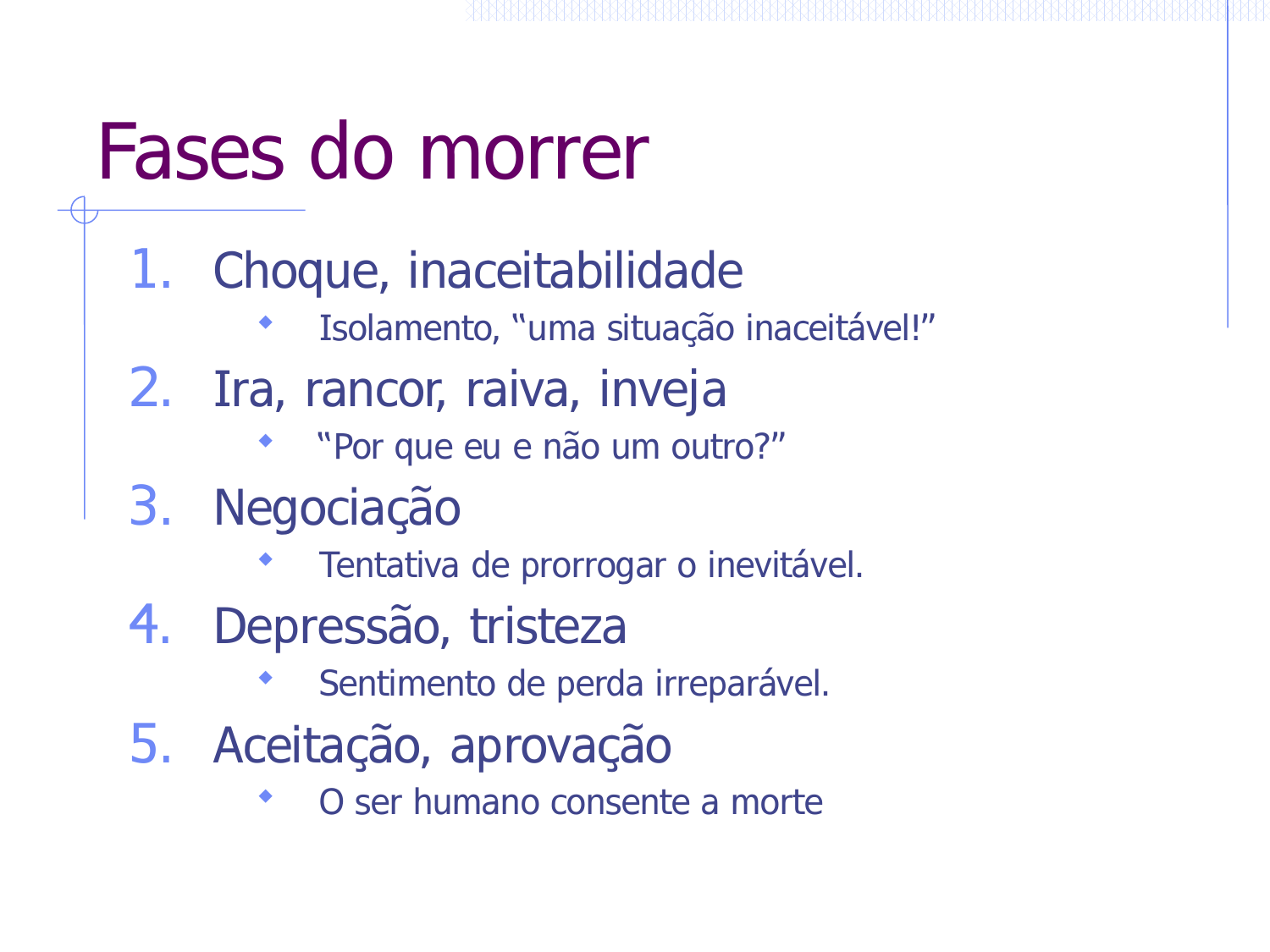

# Fases do morrer
Choque, inaceitabilidade
Isolamento, “uma situação inaceitável!”
Ira, rancor, raiva, inveja
“Por que eu e não um outro?”
Negociação
Tentativa de prorrogar o inevitável.
Depressão, tristeza
Sentimento de perda irreparável.
Aceitação, aprovação
O ser humano consente a morte